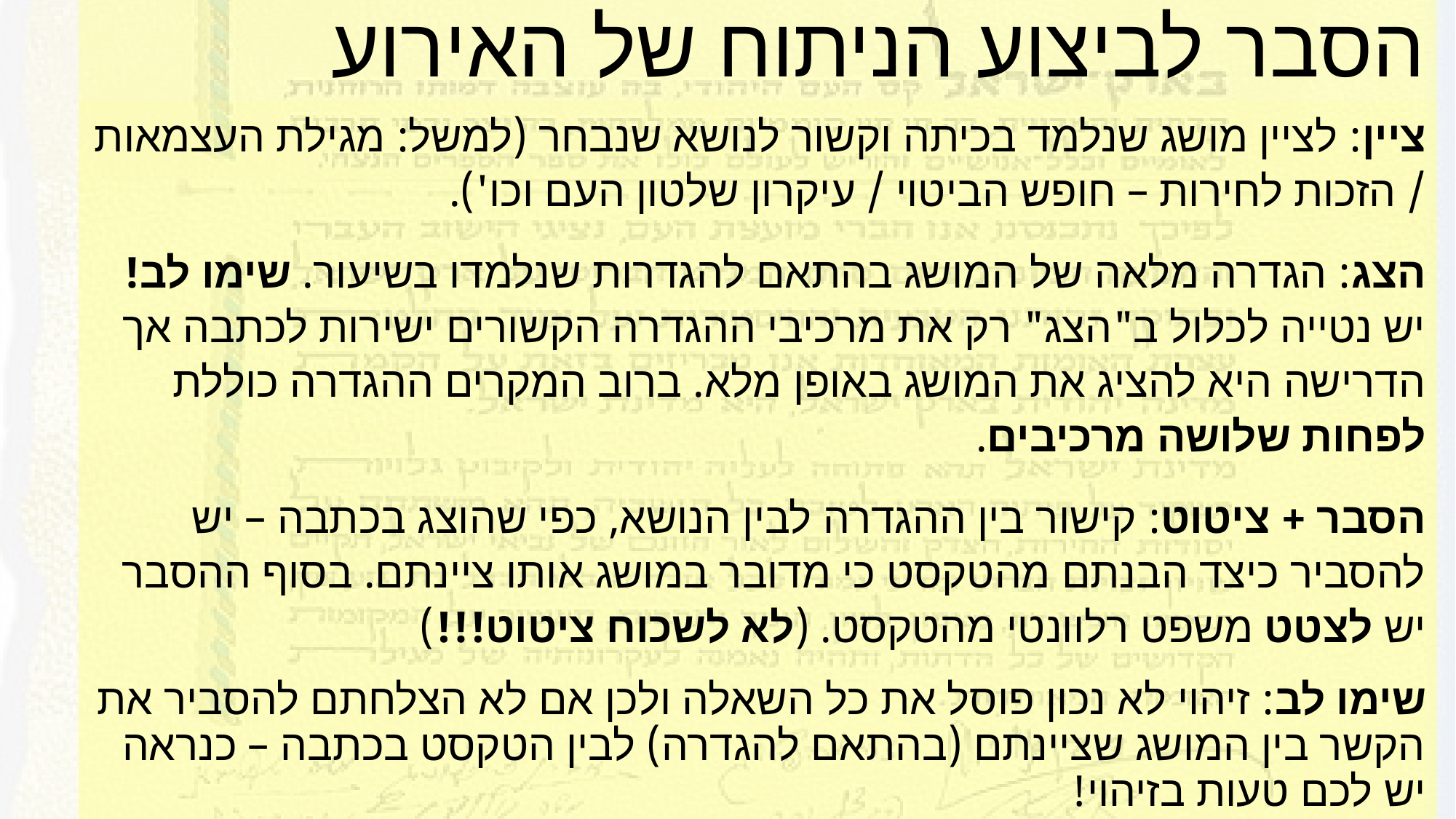

# הסבר לביצוע הניתוח של האירוע
ציין: לציין מושג שנלמד בכיתה וקשור לנושא שנבחר (למשל: מגילת העצמאות / הזכות לחירות – חופש הביטוי / עיקרון שלטון העם וכו').
הצג: הגדרה מלאה של המושג בהתאם להגדרות שנלמדו בשיעור. שימו לב! יש נטייה לכלול ב"הצג" רק את מרכיבי ההגדרה הקשורים ישירות לכתבה אך הדרישה היא להציג את המושג באופן מלא. ברוב המקרים ההגדרה כוללת לפחות שלושה מרכיבים.
הסבר + ציטוט: קישור בין ההגדרה לבין הנושא, כפי שהוצג בכתבה – יש להסביר כיצד הבנתם מהטקסט כי מדובר במושג אותו ציינתם. בסוף ההסבר יש לצטט משפט רלוונטי מהטקסט. (לא לשכוח ציטוט!!!)
שימו לב: זיהוי לא נכון פוסל את כל השאלה ולכן אם לא הצלחתם להסביר את הקשר בין המושג שציינתם (בהתאם להגדרה) לבין הטקסט בכתבה – כנראה יש לכם טעות בזיהוי!